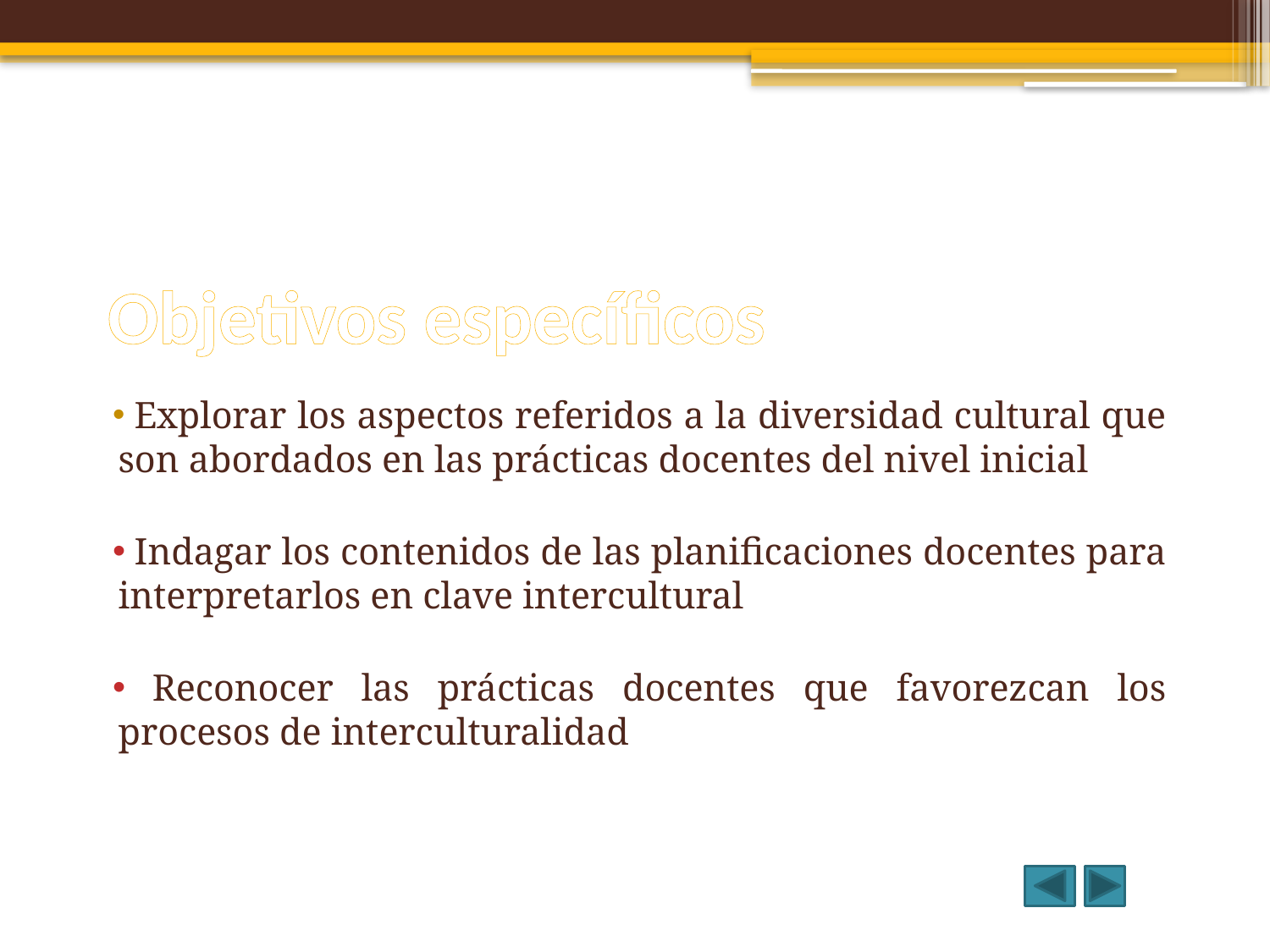

# Objetivos específicos
 Explorar los aspectos referidos a la diversidad cultural que son abordados en las prácticas docentes del nivel inicial

 Indagar los contenidos de las planificaciones docentes para interpretarlos en clave intercultural

 Reconocer las prácticas docentes que favorezcan los procesos de interculturalidad